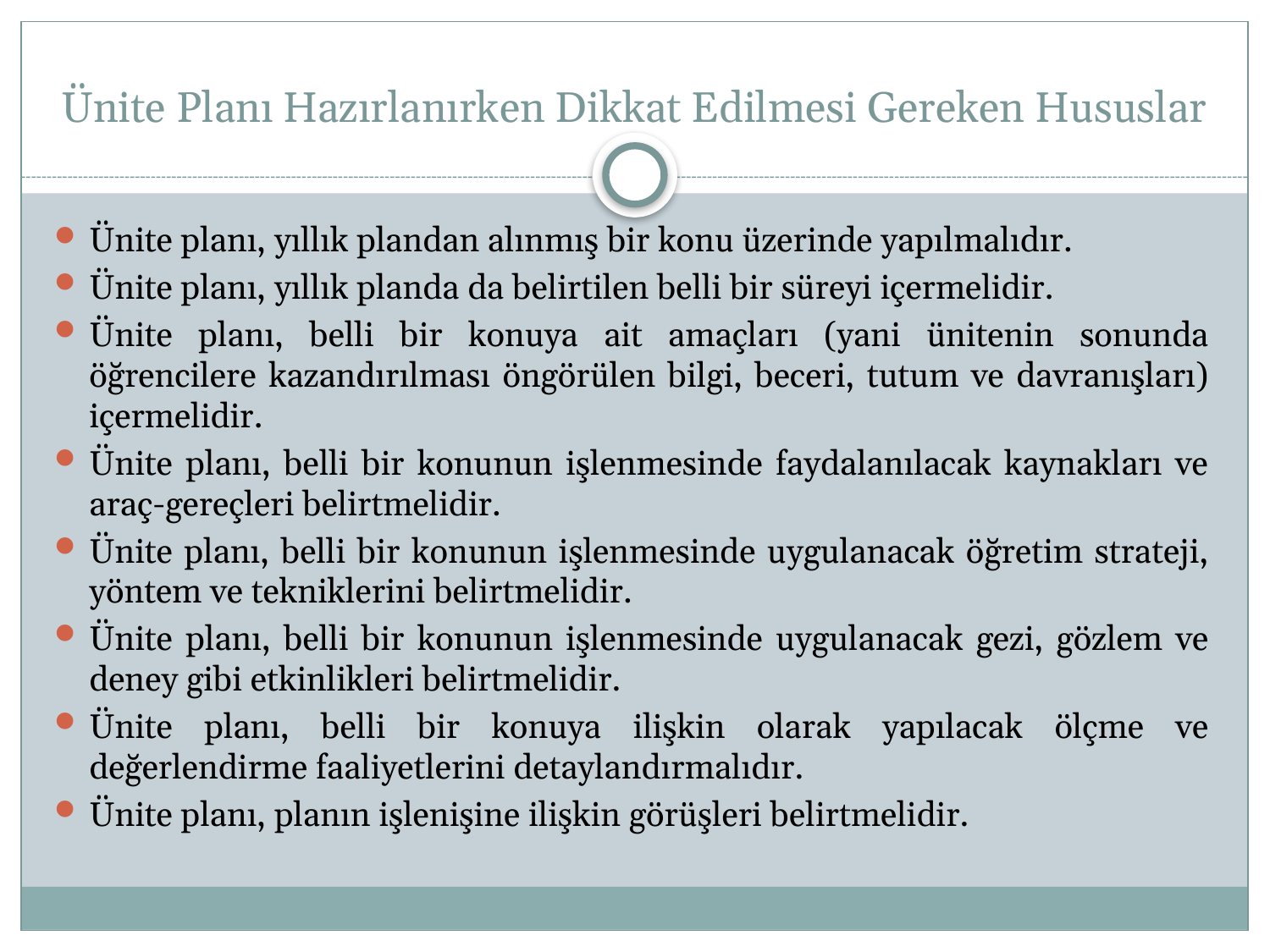

# Ünite Planı Hazırlanırken Dikkat Edilmesi Gereken Hususlar
Ünite planı, yıllık plandan alınmış bir konu üzerinde yapılmalıdır.
Ünite planı, yıllık planda da belirtilen belli bir süreyi içermelidir.
Ünite planı, belli bir konuya ait amaçları (yani ünitenin sonunda öğrencilere kazandırılması öngörülen bilgi, beceri, tutum ve davranışları) içermelidir.
Ünite planı, belli bir konunun işlenmesinde faydalanılacak kaynakları ve araç-gereçleri belirtmelidir.
Ünite planı, belli bir konunun işlenmesinde uygulanacak öğretim strateji, yöntem ve tekniklerini belirtmelidir.
Ünite planı, belli bir konunun işlenmesinde uygulanacak gezi, gözlem ve deney gibi etkinlikleri belirtmelidir.
Ünite planı, belli bir konuya ilişkin olarak yapılacak ölçme ve değerlendirme faaliyetlerini detaylandırmalıdır.
Ünite planı, planın işlenişine ilişkin görüşleri belirtmelidir.